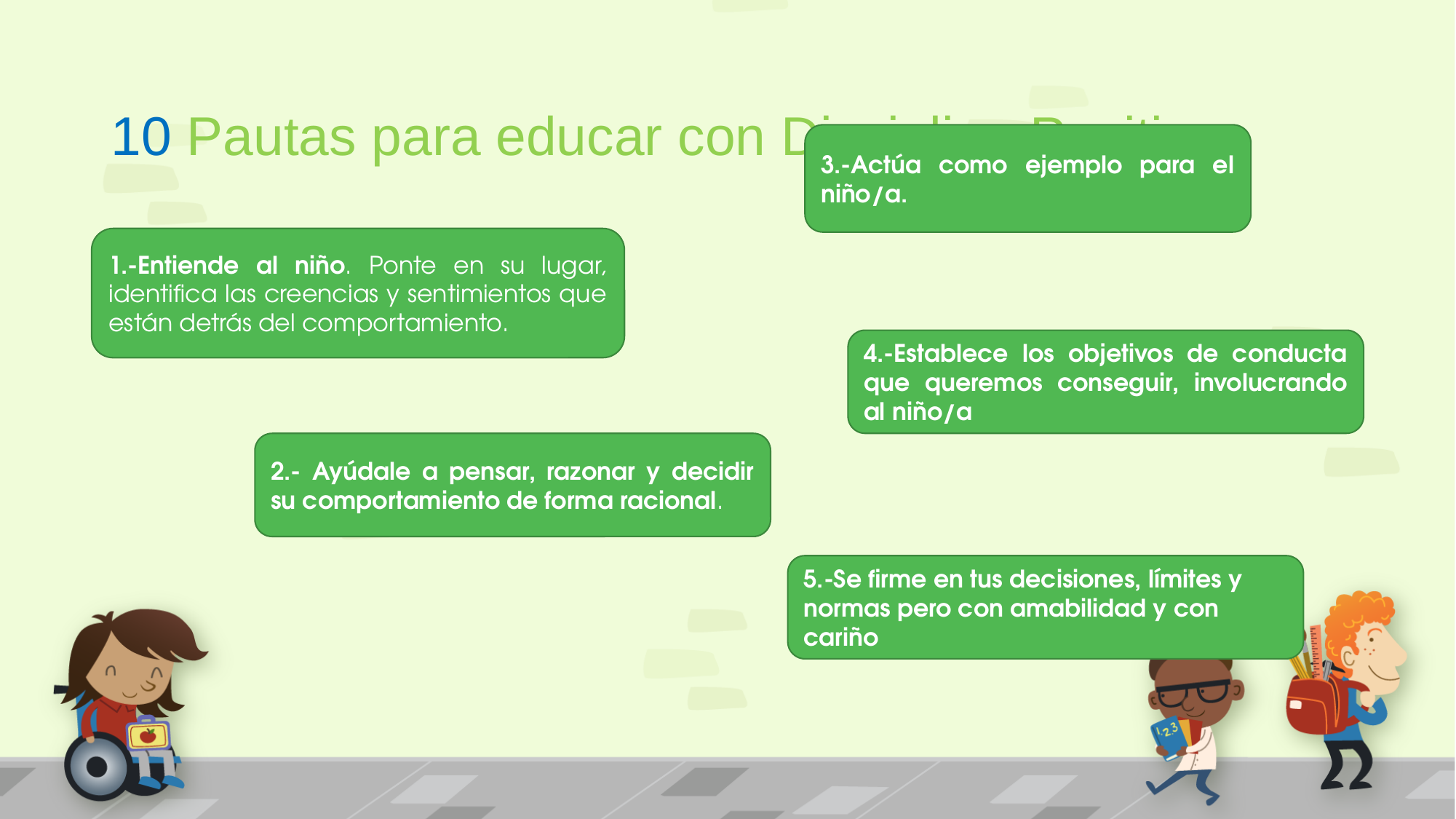

# 10 Pautas para educar con Disciplina Positiva.
3.-Actúa como ejemplo para el niño/a.
-Entiende al niño. Ponte en su lugar, identifica las creencias y sentimientos que están detrás del comportamiento.
4.-Establece los objetivos de conducta que queremos conseguir, involucrando al niño/a
2.- Ayúdale a pensar, razonar y decidir su comportamiento de forma racional.
5.-Se firme en tus decisiones, límites y normas pero con amabilidad y con cariño